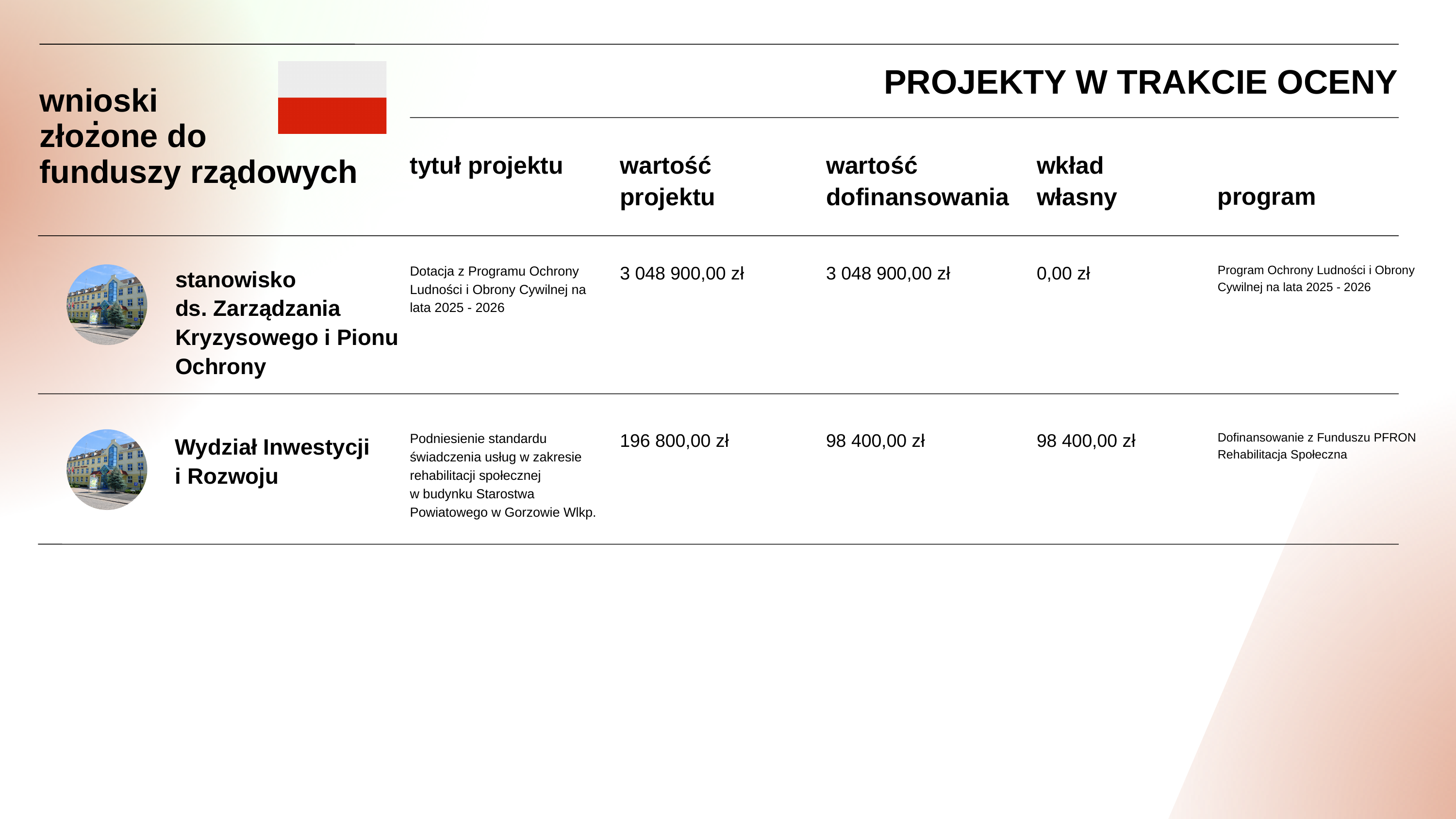

PROJEKTY W TRAKCIE OCENY
wnioski
złozone do
funduszy rządowych
.

tytuł projektu
wartość projektu
wartość dofinansowania
wkład
własny
program

3 048 900,00 zł
3 048 900,00 zł
0,00 zł
Dotacja z Programu Ochrony Ludności i Obrony Cywilnej na lata 2025 - 2026
Program Ochrony Ludności i Obrony Cywilnej na lata 2025 - 2026
stanowisko
ds. Zarządzania Kryzysowego i Pionu Ochrony

196 800,00 zł
98 400,00 zł
98 400,00 zł
Podniesienie standardu świadczenia usług w zakresie rehabilitacji społecznej
w budynku Starostwa Powiatowego w Gorzowie Wlkp.
Dofinansowanie z Funduszu PFRON Rehabilitacja Społeczna

Wydział Inwestycji
i Rozwoju